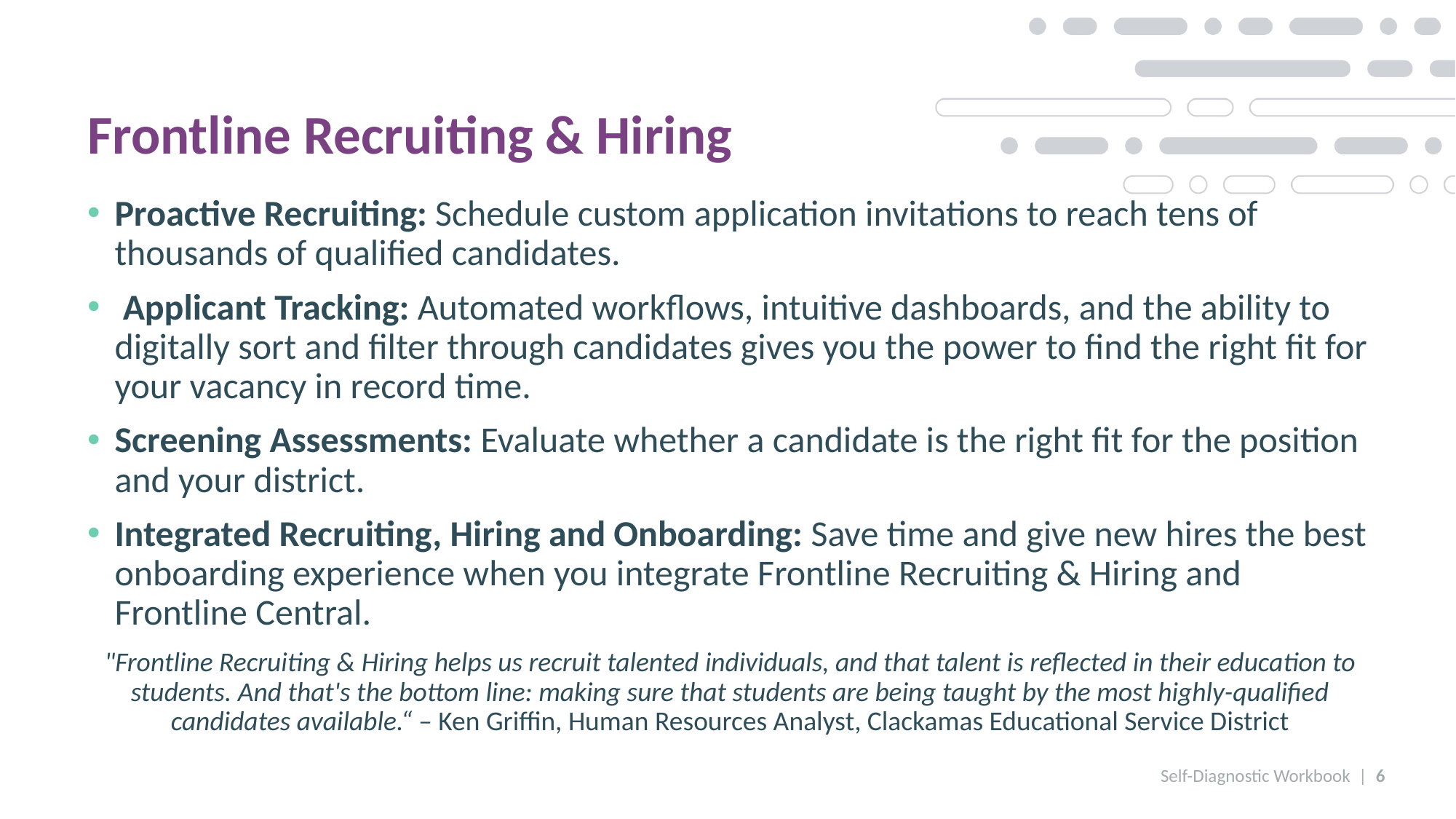

Frontline Recruiting & Hiring
Proactive Recruiting: Schedule custom application invitations to reach tens of thousands of qualified candidates.
 Applicant Tracking: Automated workflows, intuitive dashboards, and the ability to digitally sort and filter through candidates gives you the power to find the right fit for your vacancy in record time.
Screening Assessments: Evaluate whether a candidate is the right fit for the position and your district.
Integrated Recruiting, Hiring and Onboarding: Save time and give new hires the best onboarding experience when you integrate Frontline Recruiting & Hiring and Frontline Central.
"Frontline Recruiting & Hiring helps us recruit talented individuals, and that talent is reflected in their education to students. And that's the bottom line: making sure that students are being taught by the most highly-qualified candidates available.“ – Ken Griffin, Human Resources Analyst, Clackamas Educational Service District